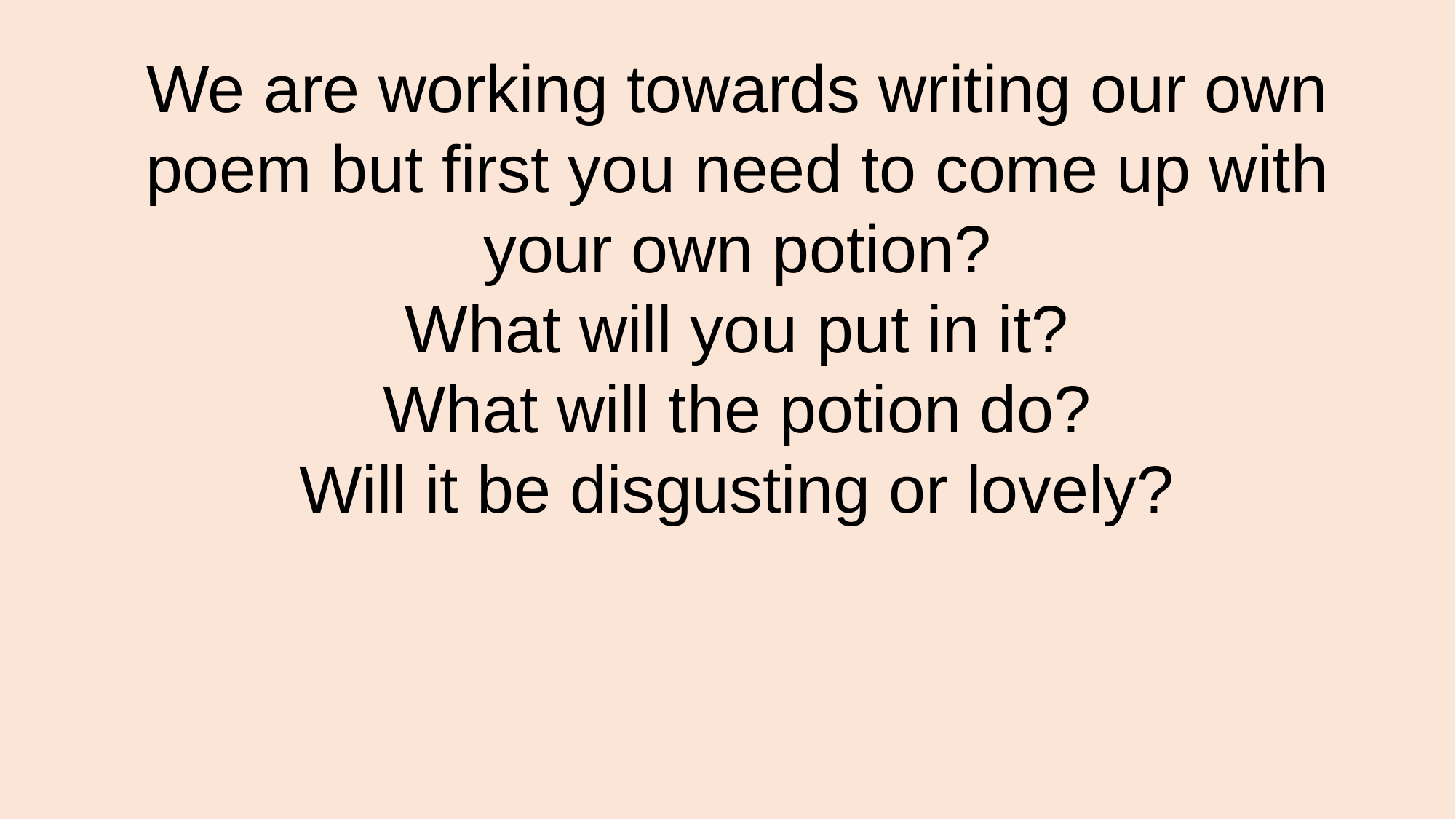

We are working towards writing our own poem but first you need to come up with your own potion?
What will you put in it?
What will the potion do?
Will it be disgusting or lovely?

#